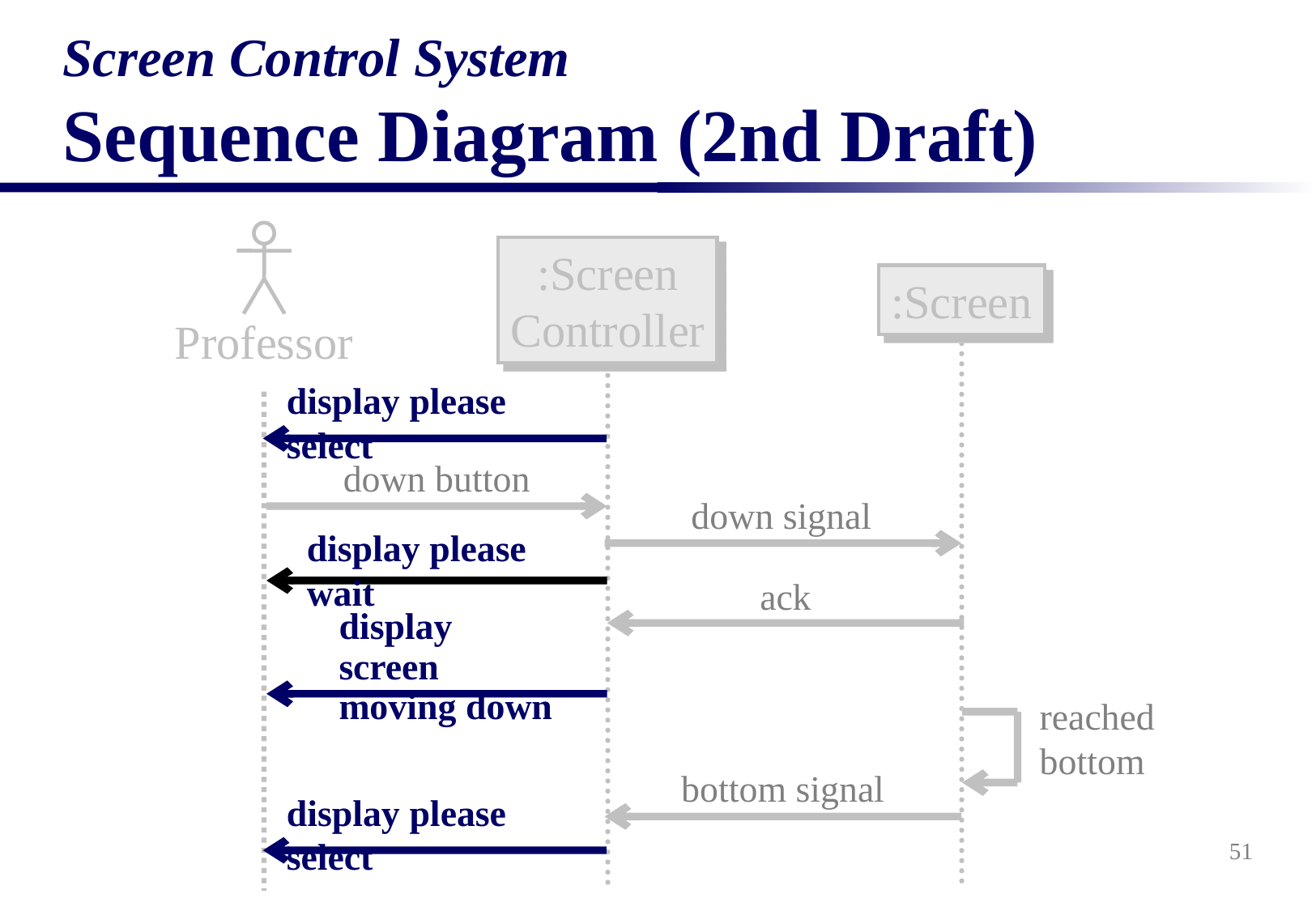

# Screen Control System Sequence Diagram (2nd Draft)

Professor

:Screen
Controller

:Screen

display please select

down button

down signal

display please wait

ack

display screen
moving down

reached bottom

bottom signal

display please select

51